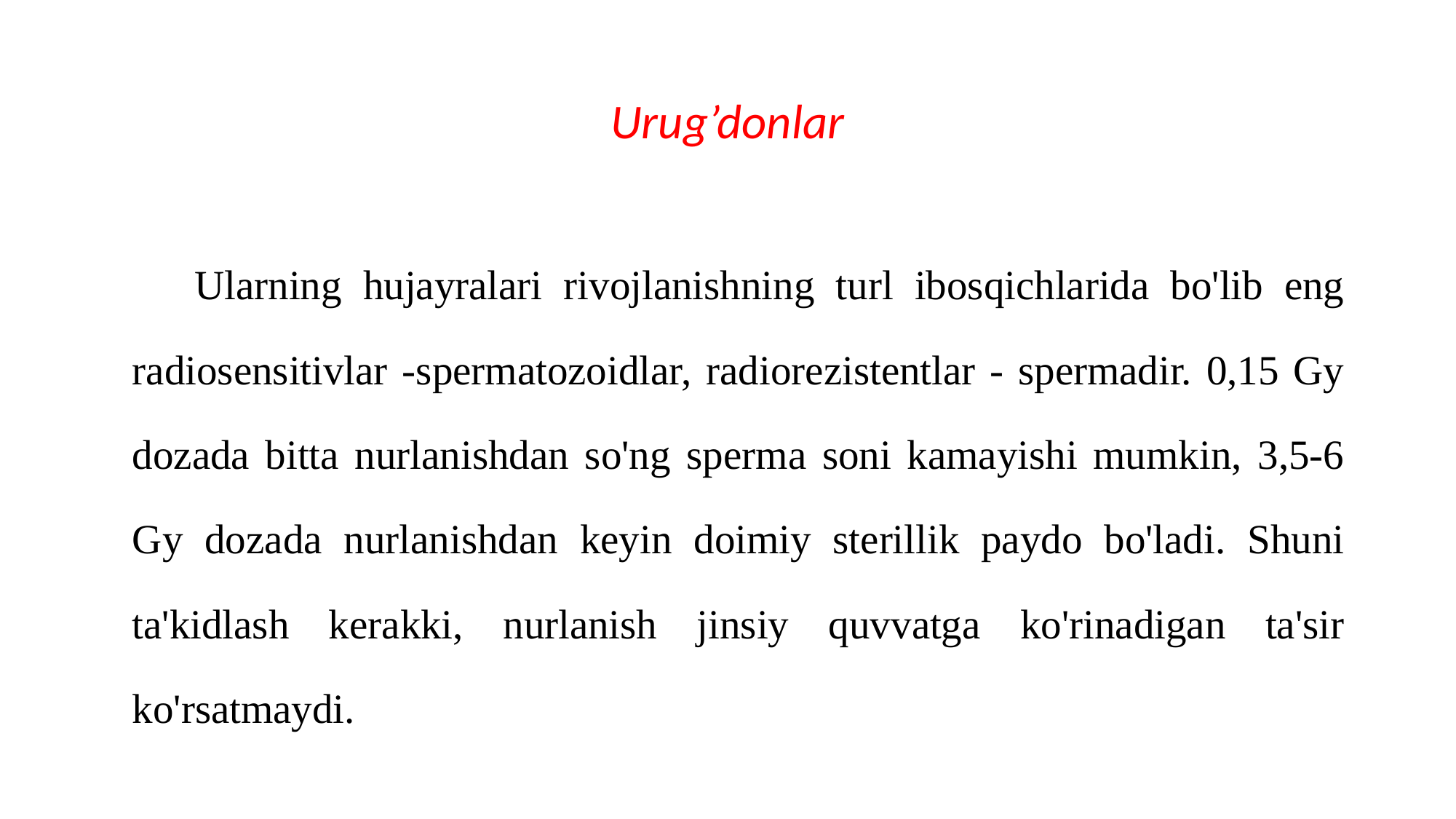

# Urug’donlar
Ularning hujayralari rivojlanishning turl ibosqichlarida bo'lib eng radiosensitivlar -spermatozoidlar, radiorezistentlar - spermadir. 0,15 Gy dozada bitta nurlanishdan so'ng sperma soni kamayishi mumkin, 3,5-6 Gy dozada nurlanishdan keyin doimiy sterillik paydo bo'ladi. Shuni ta'kidlash kerakki, nurlanish jinsiy quvvatga ko'rinadigan ta'sir ko'rsatmaydi.